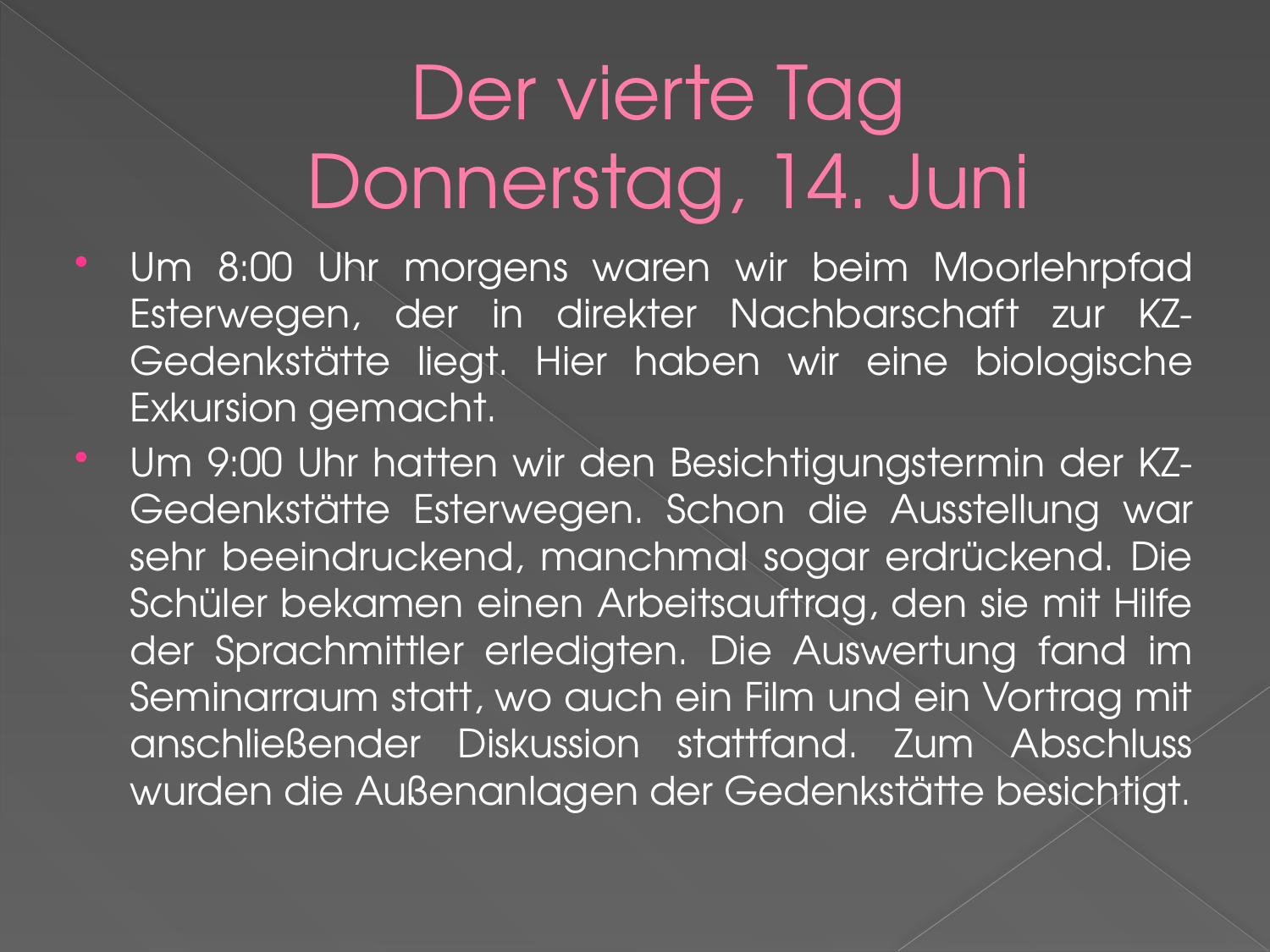

# Der vierte Tag Donnerstag, 14. Juni
Um 8:00 Uhr morgens waren wir beim Moorlehrpfad Esterwegen, der in direkter Nachbarschaft zur KZ-Gedenkstätte liegt. Hier haben wir eine biologische Exkursion gemacht.
Um 9:00 Uhr hatten wir den Besichtigungstermin der KZ-Gedenkstätte Esterwegen. Schon die Ausstellung war sehr beeindruckend, manchmal sogar erdrückend. Die Schüler bekamen einen Arbeitsauftrag, den sie mit Hilfe der Sprachmittler erledigten. Die Auswertung fand im Seminarraum statt, wo auch ein Film und ein Vortrag mit anschließender Diskussion stattfand. Zum Abschluss wurden die Außenanlagen der Gedenkstätte besichtigt.